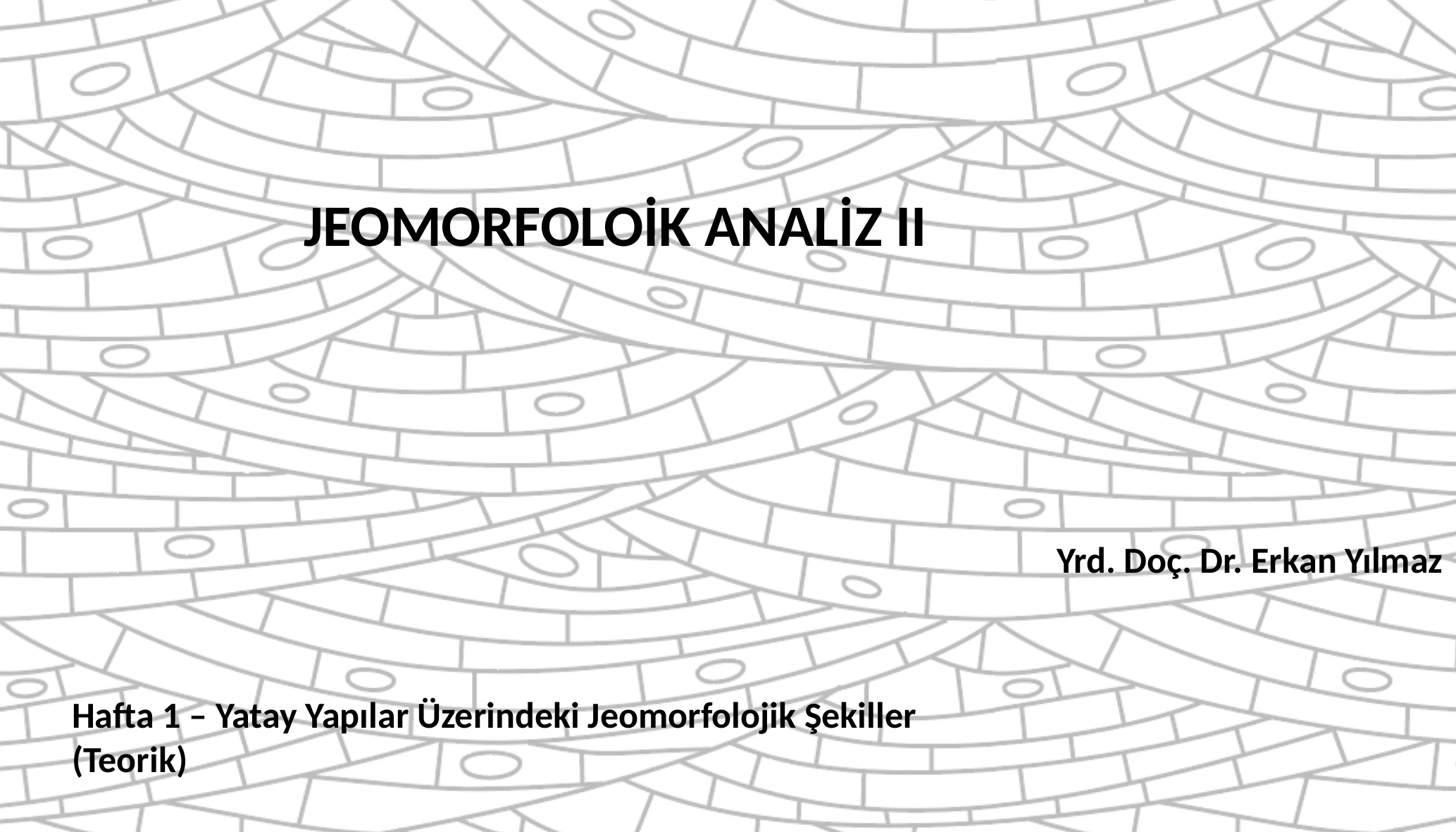

JEOMORFOLOİK ANALİZ II
Yrd. Doç. Dr. Erkan Yılmaz
Hafta 1 – Yatay Yapılar Üzerindeki Jeomorfolojik Şekiller
(Teorik)